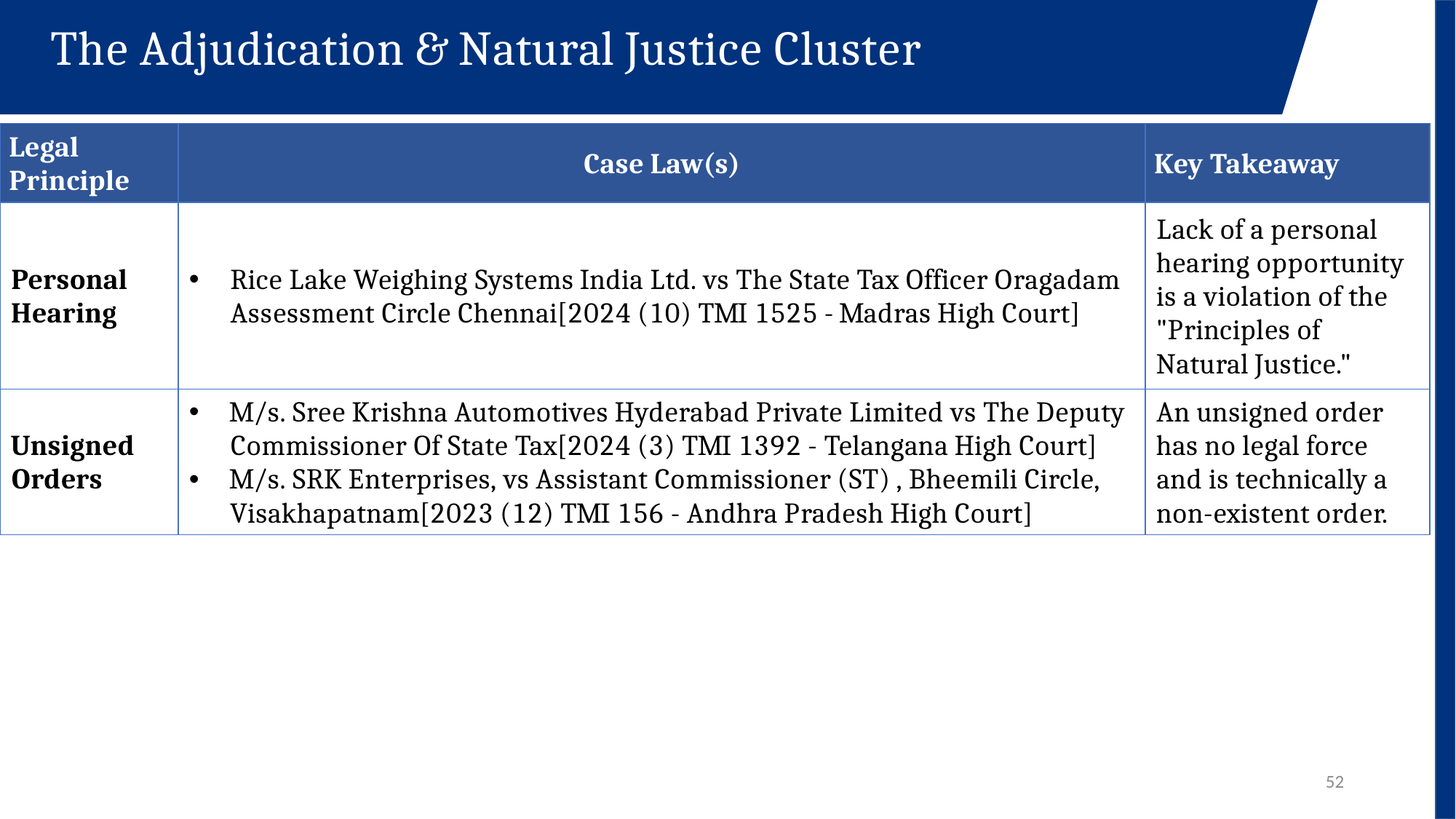

The Adjudication & Natural Justice Cluster
.
| Legal Principle | Case Law(s) | Key Takeaway |
| --- | --- | --- |
| Personal Hearing | Rice Lake Weighing Systems India Ltd. vs The State Tax Officer Oragadam Assessment Circle Chennai[2024 (10) TMI 1525 - Madras High Court] | Lack of a personal hearing opportunity is a violation of the "Principles of Natural Justice." |
| Unsigned Orders | M/s. Sree Krishna Automotives Hyderabad Private Limited vs The Deputy Commissioner Of State Tax[2024 (3) TMI 1392 - Telangana High Court] M/s. SRK Enterprises, vs Assistant Commissioner (ST) , Bheemili Circle, Visakhapatnam[2023 (12) TMI 156 - Andhra Pradesh High Court] | An unsigned order has no legal force and is technically a non-existent order. |
52